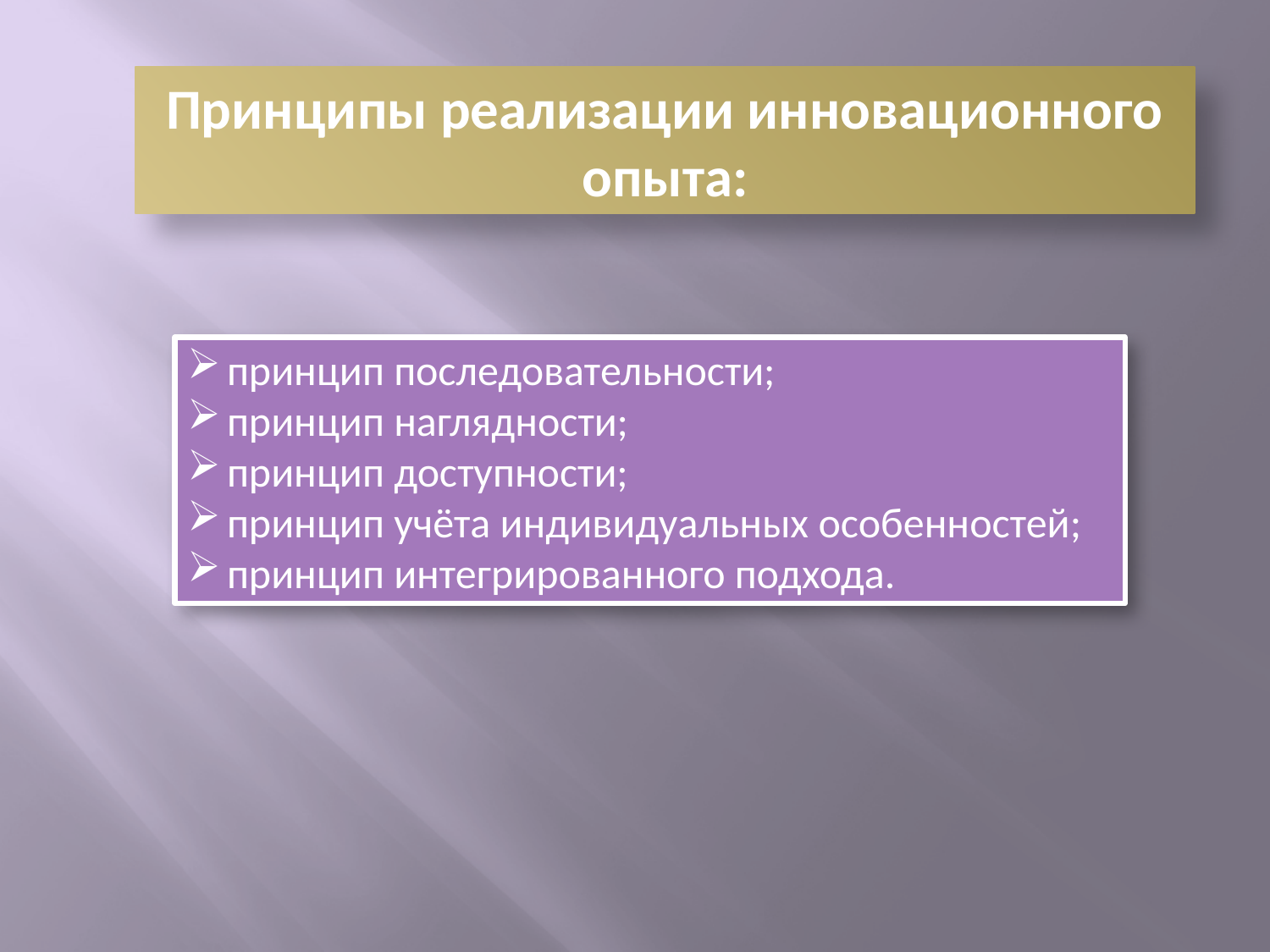

Принципы реализации инновационного опыта:
принцип последовательности;
принцип наглядности;
принцип доступности;
принцип учёта индивидуальных особенностей;
принцип интегрированного подхода.